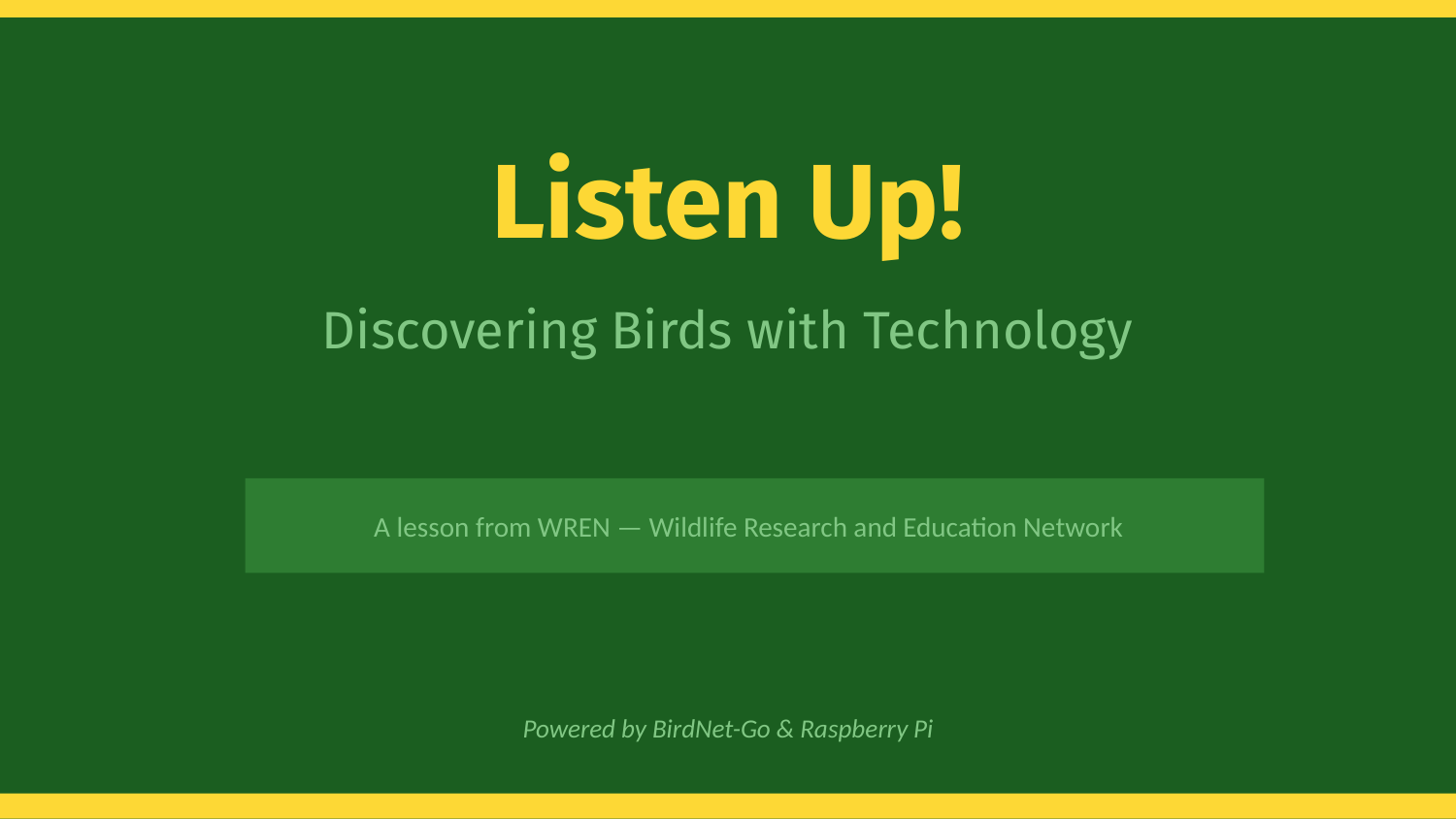

Listen Up!
Discovering Birds with Technology
A lesson from WREN — Wildlife Research and Education Network

Powered by BirdNet-Go & Raspberry Pi